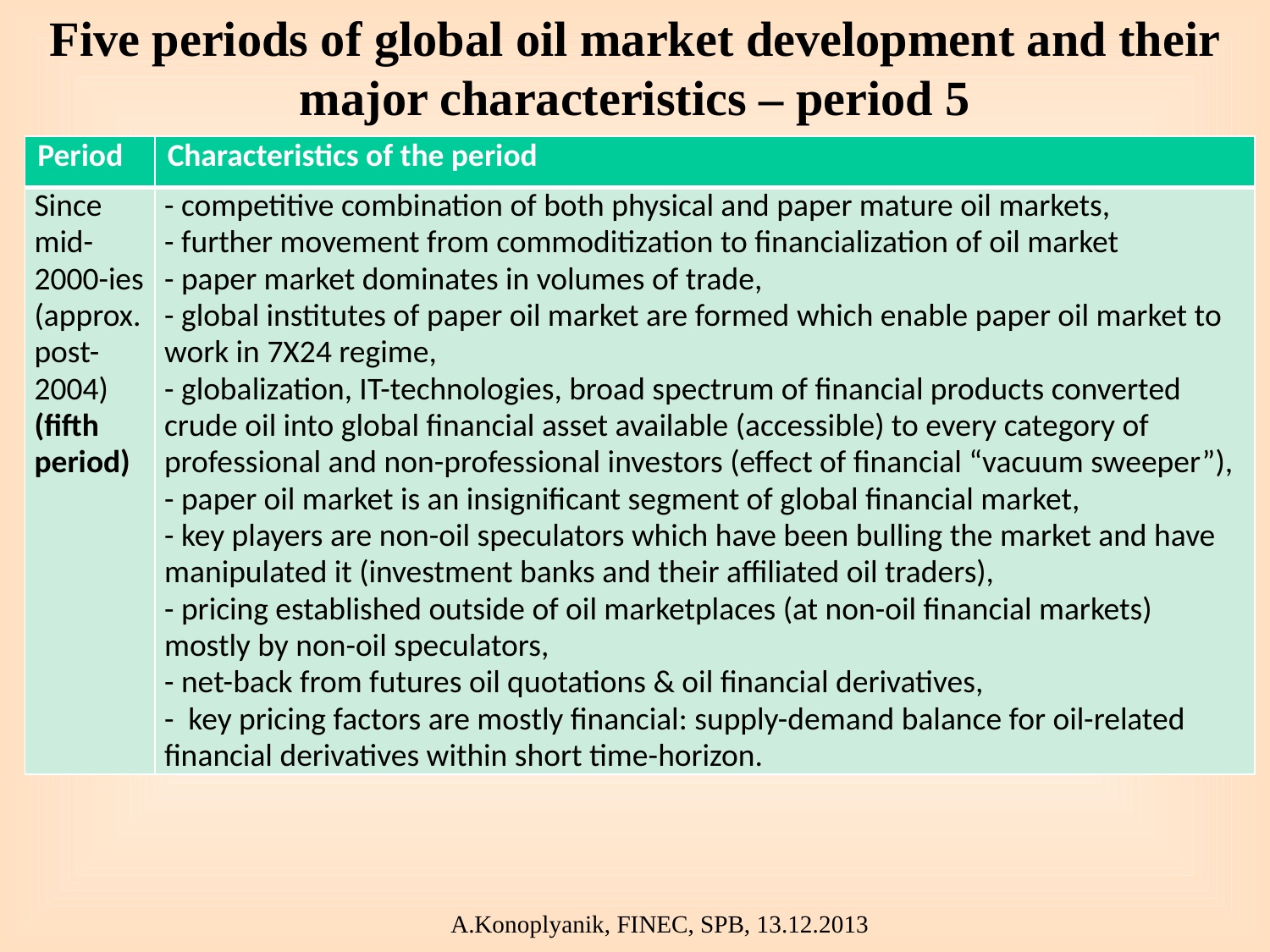

# Five periods of global oil market development and their major characteristics – period 5
| Period | Characteristics of the period |
| --- | --- |
| Since mid-2000-ies (approx. post-2004) (fifth period) | - competitive combination of both physical and paper mature oil markets, - further movement from commoditization to financialization of oil market - paper market dominates in volumes of trade, - global institutes of paper oil market are formed which enable paper oil market to work in 7X24 regime, - globalization, IT-technologies, broad spectrum of financial products converted crude oil into global financial asset available (accessible) to every category of professional and non-professional investors (effect of financial “vacuum sweeper”), - paper oil market is an insignificant segment of global financial market, - key players are non-oil speculators which have been bulling the market and have manipulated it (investment banks and their affiliated oil traders), - pricing established outside of oil marketplaces (at non-oil financial markets) mostly by non-oil speculators, - net-back from futures oil quotations & oil financial derivatives, - key pricing factors are mostly financial: supply-demand balance for oil-related financial derivatives within short time-horizon. |
A.Konoplyanik, FINEC, SPB, 13.12.2013